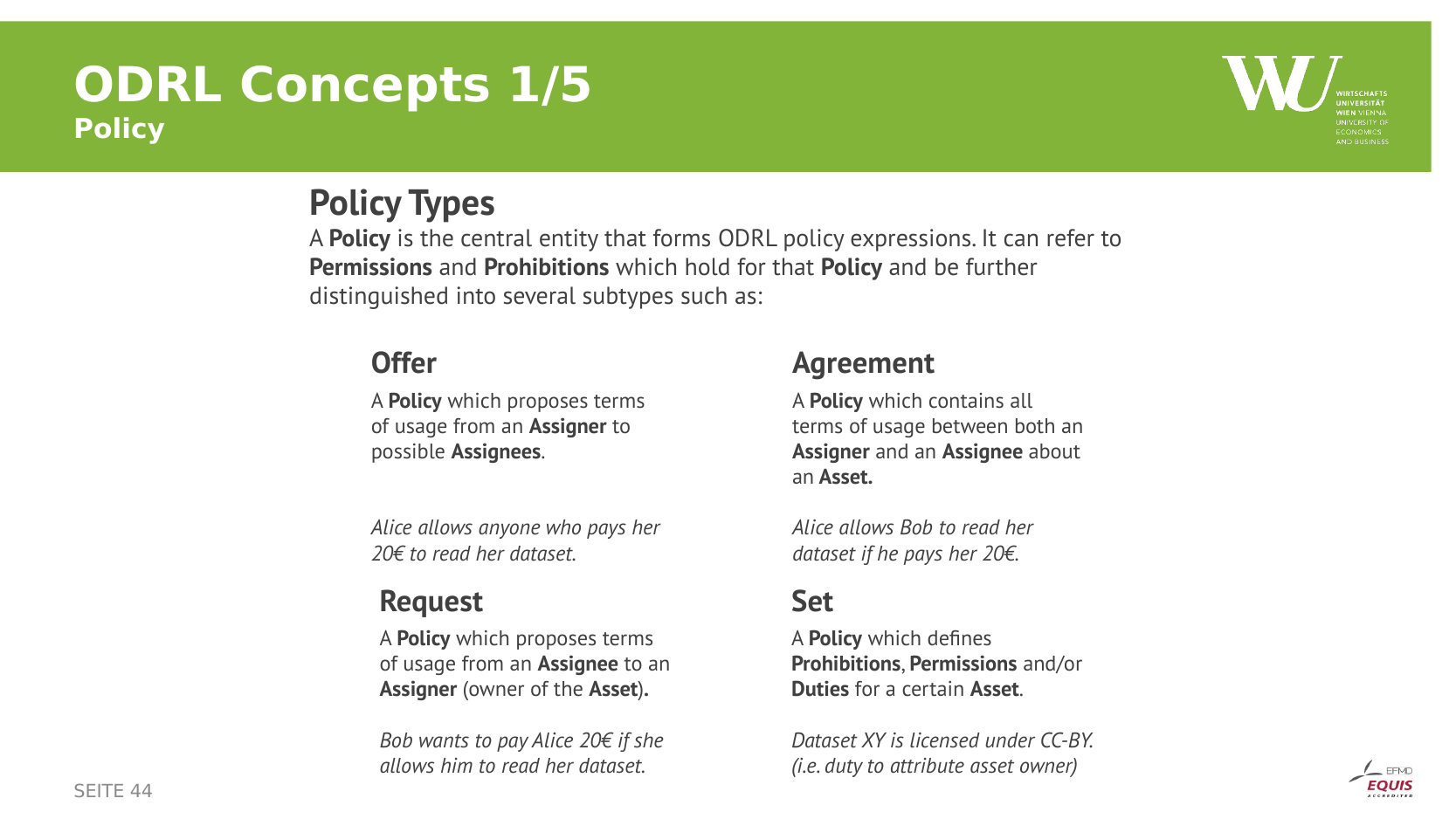

# ODRL Concepts 1/5 Policy
Policy Types
A Policy is the central entity that forms ODRL policy expressions. It can refer to Permissions and Prohibitions which hold for that Policy and be further distinguished into several subtypes such as:
Offer
A Policy which proposes terms of usage from an Assigner to possible Assignees.

Alice allows anyone who pays her 20€ to read her dataset.
Agreement
A Policy which contains all terms of usage between both an Assigner and an Assignee about an Asset.

Alice allows Bob to read her dataset if he pays her 20€.
Request
A Policy which proposes terms of usage from an Assignee to an Assigner (owner of the Asset).

Bob wants to pay Alice 20€ if she allows him to read her dataset.
Set
A Policy which defines Prohibitions, Permissions and/or Duties for a certain Asset.

Dataset XY is licensed under CC-BY.
(i.e. duty to attribute asset owner)
44